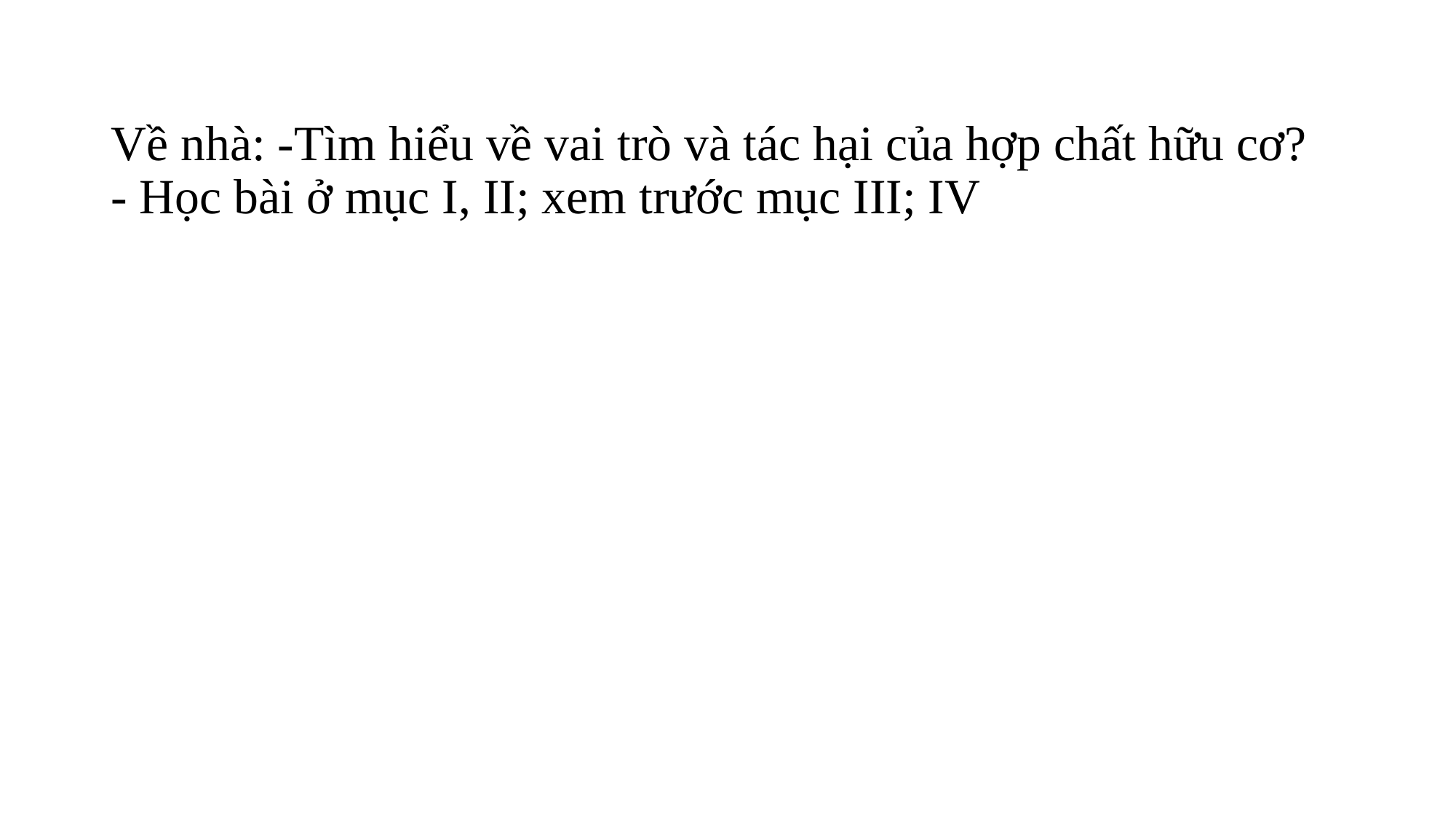

# Về nhà: -Tìm hiểu về vai trò và tác hại của hợp chất hữu cơ? - Học bài ở mục I, II; xem trước mục III; IV